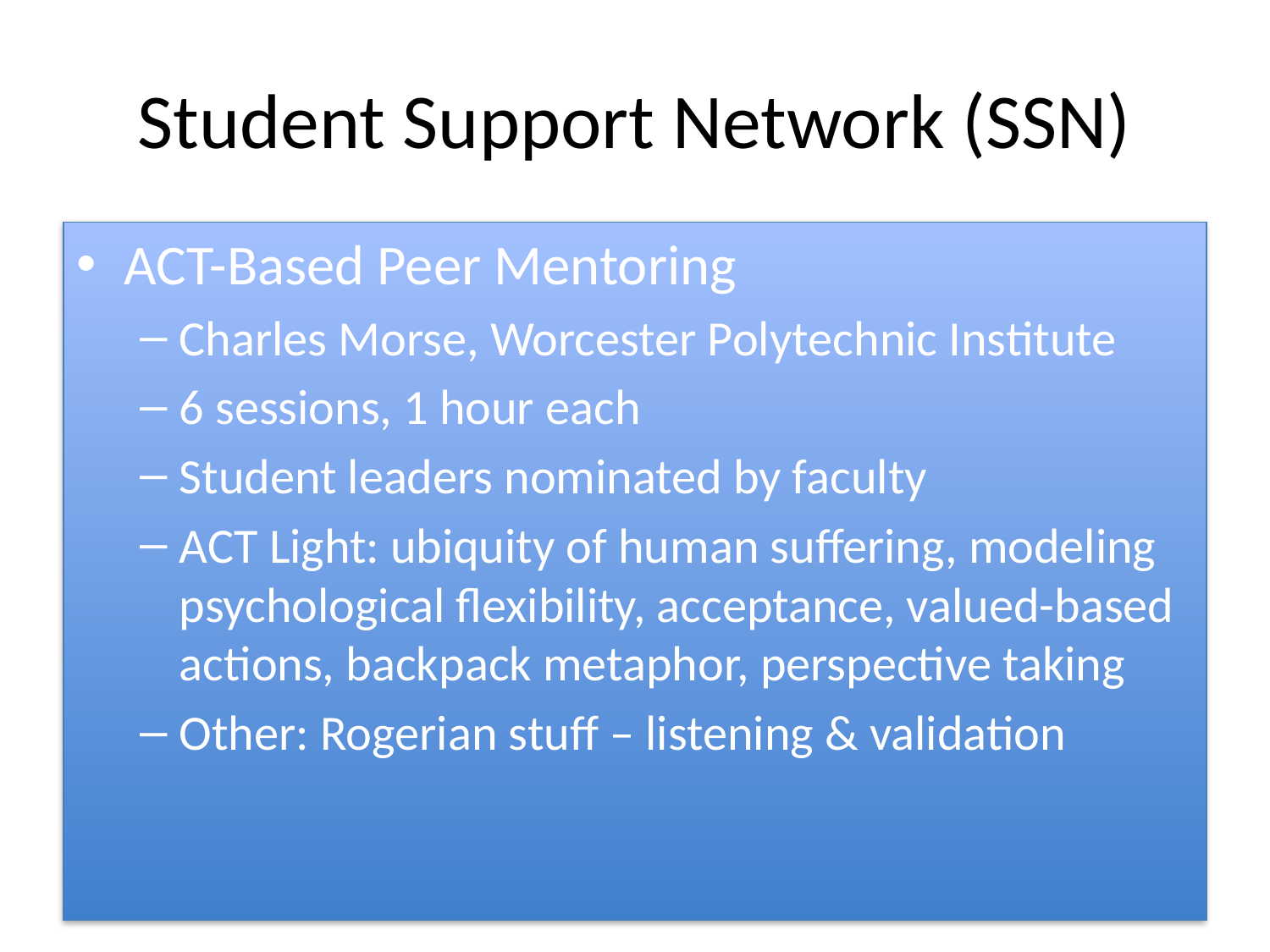

# Student Support Network (SSN)
ACT-Based Peer Mentoring
Charles Morse, Worcester Polytechnic Institute
6 sessions, 1 hour each
Student leaders nominated by faculty
ACT Light: ubiquity of human suffering, modeling psychological flexibility, acceptance, valued-based actions, backpack metaphor, perspective taking
Other: Rogerian stuff – listening & validation